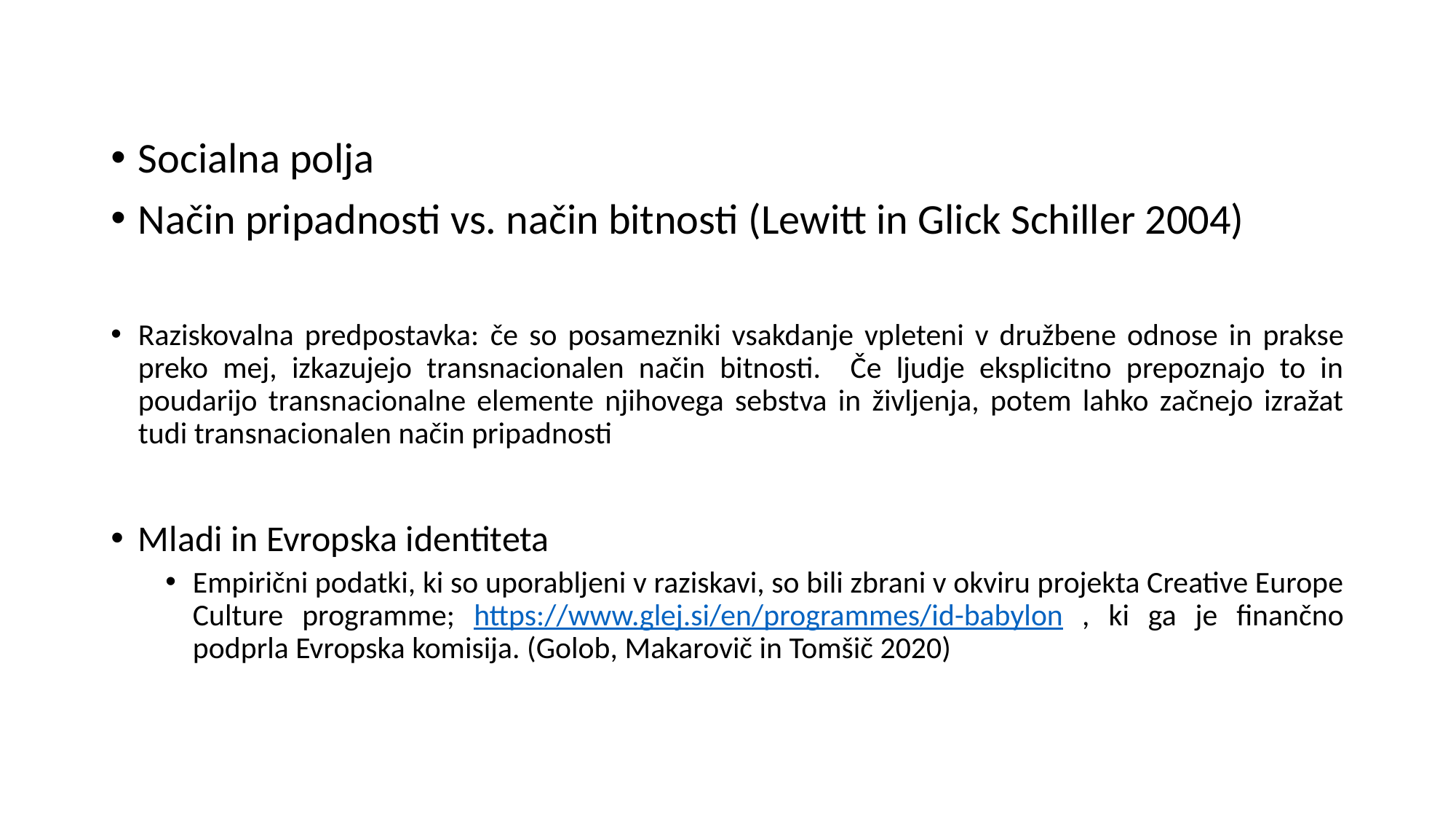

Socialna polja
Način pripadnosti vs. način bitnosti (Lewitt in Glick Schiller 2004)

Raziskovalna predpostavka: če so posamezniki vsakdanje vpleteni v družbene odnose in prakse preko mej, izkazujejo transnacionalen način bitnosti.  Če ljudje eksplicitno prepoznajo to in poudarijo transnacionalne elemente njihovega sebstva in življenja, potem lahko začnejo izražat tudi transnacionalen način pripadnosti

Mladi in Evropska identiteta
Empirični podatki, ki so uporabljeni v raziskavi, so bili zbrani v okviru projekta Creative Europe Culture programme; https://www.glej.si/en/programmes/id-babylon , ki ga je finančno podprla Evropska komisija. (Golob, Makarovič in Tomšič 2020)